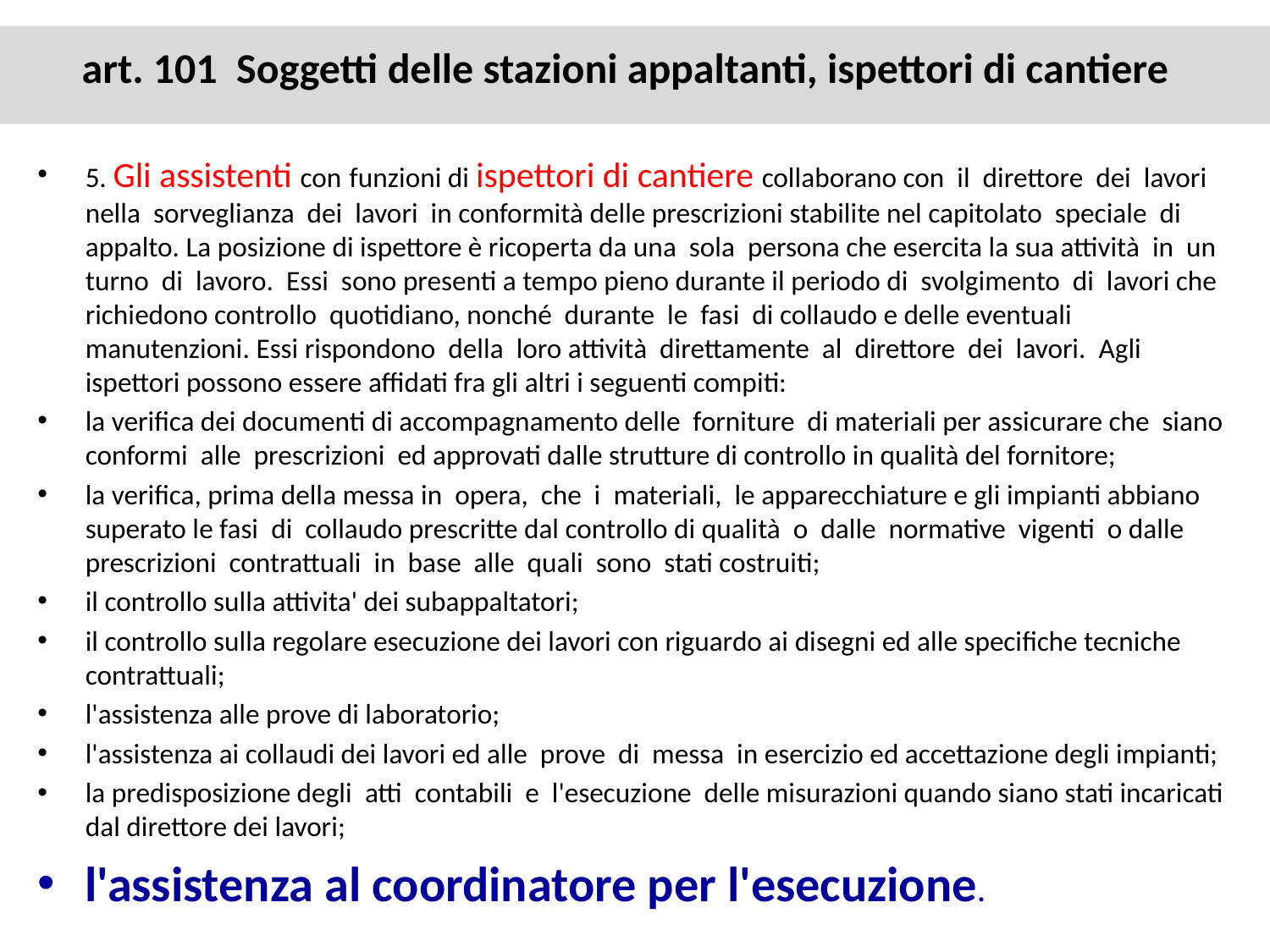

# art. 101  Soggetti delle stazioni appaltanti, ispettori di cantiere
5. Gli assistenti con funzioni di ispettori di cantiere collaborano con  il  direttore  dei  lavori  nella  sorveglianza  dei  lavori  in conformità delle prescrizioni stabilite nel capitolato  speciale  di appalto. La posizione di ispettore è ricoperta da una  sola  persona che esercita la sua attività  in  un  turno  di  lavoro.  Essi  sono presenti a tempo pieno durante il periodo di  svolgimento  di  lavori che richiedono controllo  quotidiano, nonché  durante  le  fasi  di collaudo e delle eventuali manutenzioni. Essi rispondono  della  loro attività  direttamente  al  direttore  dei  lavori.  Agli  ispettori possono essere affidati fra gli altri i seguenti compiti:
la verifica dei documenti di accompagnamento delle  forniture  di materiali per assicurare che  siano  conformi  alle  prescrizioni  ed approvati dalle strutture di controllo in qualità del fornitore;
la verifica, prima della messa in  opera,  che  i  materiali,  le apparecchiature e gli impianti abbiano superato le fasi  di  collaudo prescritte dal controllo di qualità  o  dalle  normative  vigenti  o dalle  prescrizioni  contrattuali  in  base  alle  quali  sono  stati costruiti;
il controllo sulla attivita' dei subappaltatori;
il controllo sulla regolare esecuzione dei lavori con riguardo ai disegni ed alle specifiche tecniche contrattuali;
l'assistenza alle prove di laboratorio;
l'assistenza ai collaudi dei lavori ed alle  prove  di  messa  in esercizio ed accettazione degli impianti;
la predisposizione degli  atti  contabili  e  l'esecuzione  delle misurazioni quando siano stati incaricati dal direttore dei lavori;
l'assistenza al coordinatore per l'esecuzione.